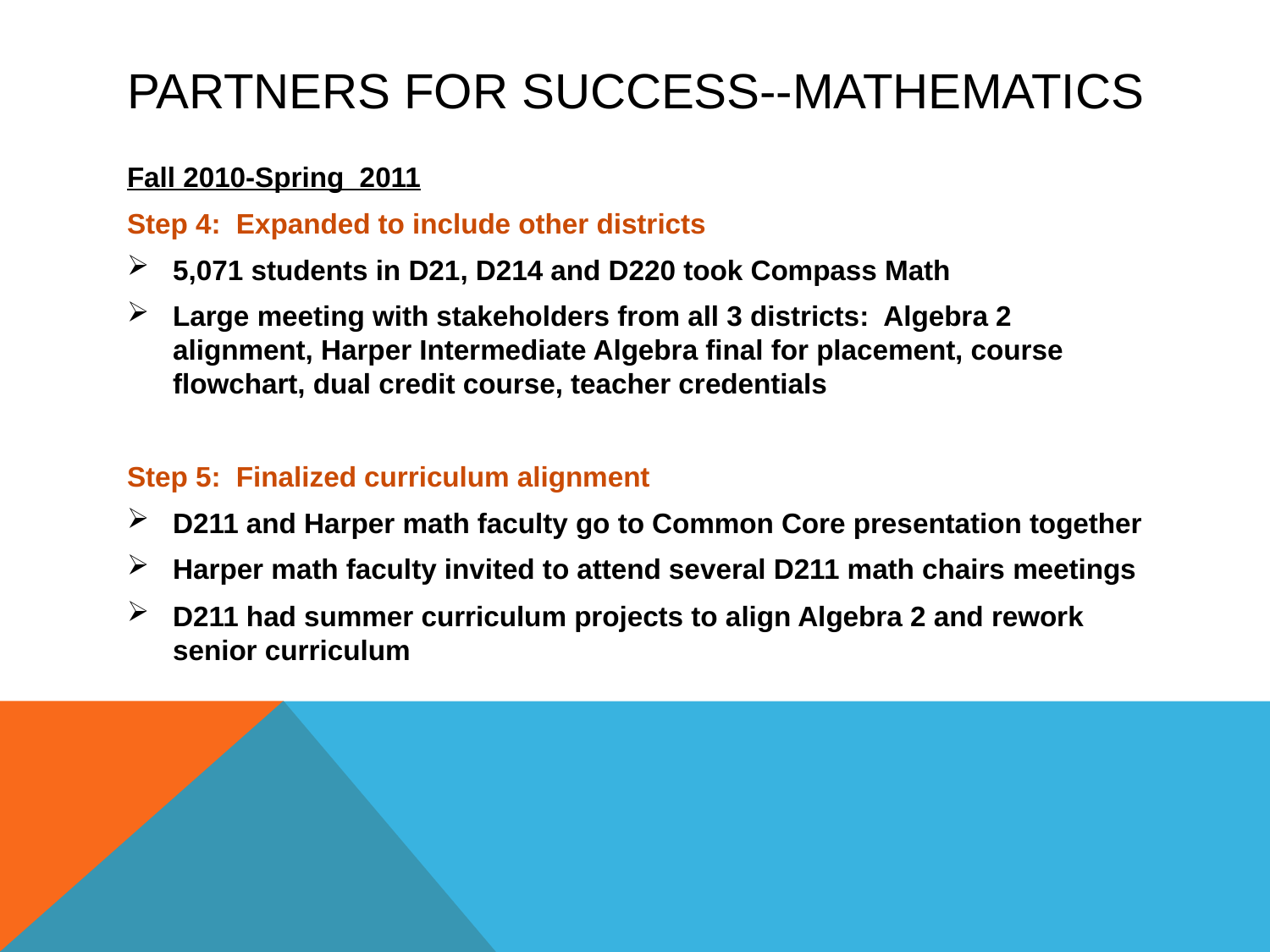

# Partners for Success--Mathematics
Fall 2010-Spring  2011
Step 4:  Expanded to include other districts
5,071 students in D21, D214 and D220 took Compass Math
Large meeting with stakeholders from all 3 districts:  Algebra 2 alignment, Harper Intermediate Algebra final for placement, course flowchart, dual credit course, teacher credentials

Step 5:  Finalized curriculum alignment
D211 and Harper math faculty go to Common Core presentation together
Harper math faculty invited to attend several D211 math chairs meetings
D211 had summer curriculum projects to align Algebra 2 and rework senior curriculum